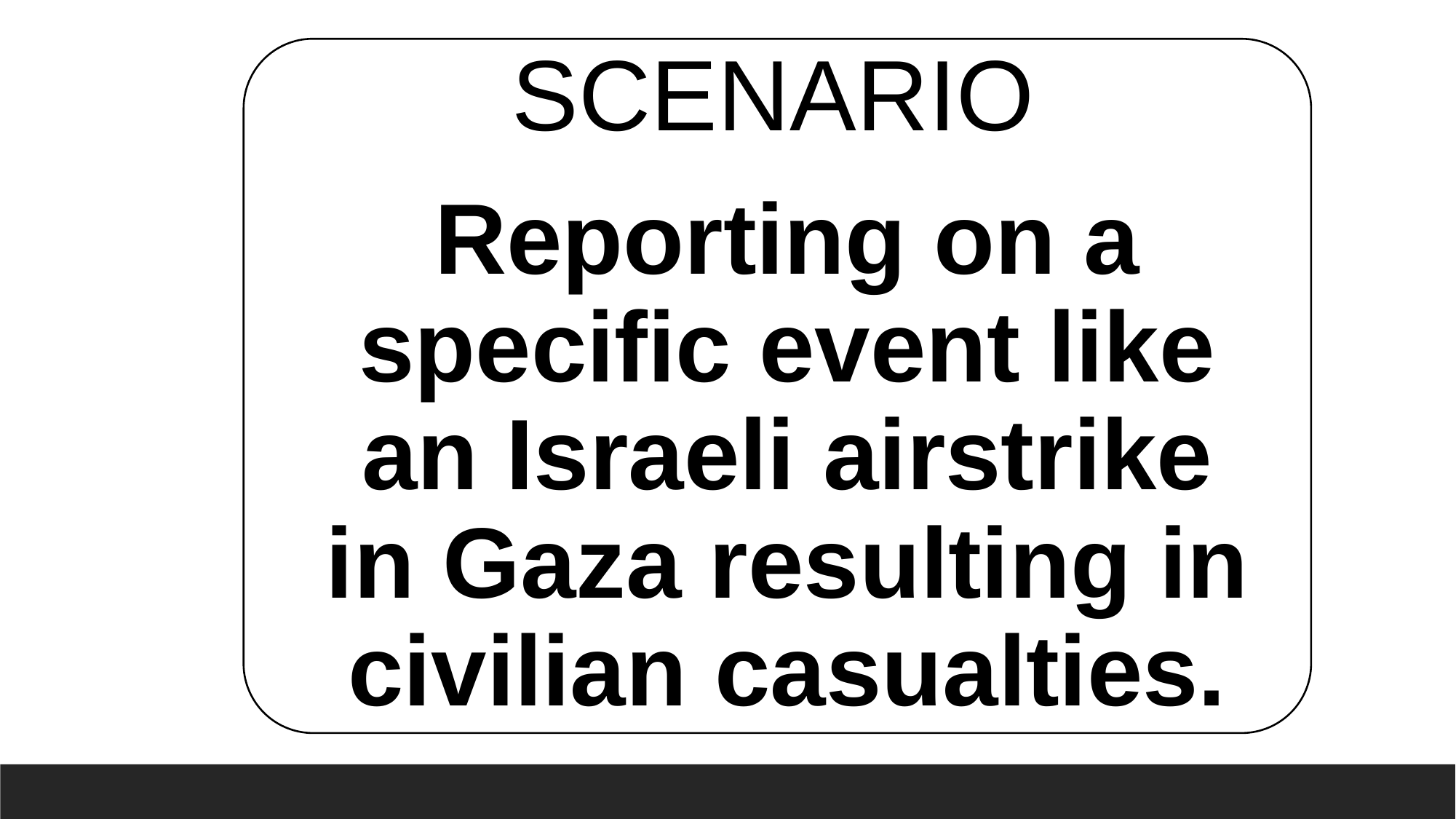

SCENARIO
Reporting on a specific event like an Israeli airstrike in Gaza resulting in civilian casualties.